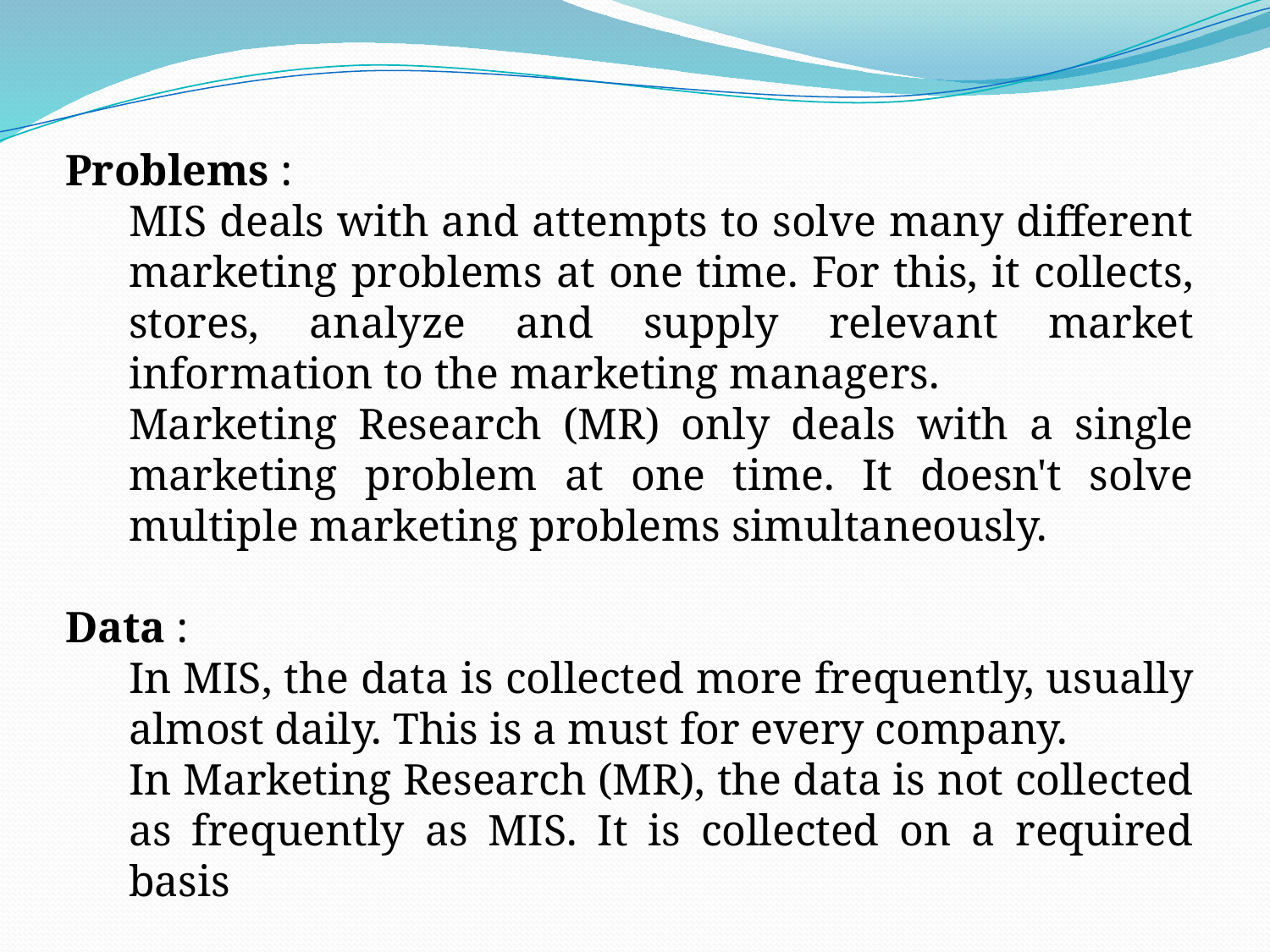

Problems :
MIS deals with and attempts to solve many different marketing problems at one time. For this, it collects, stores, analyze and supply relevant market information to the marketing managers.
Marketing Research (MR) only deals with a single marketing problem at one time. It doesn't solve multiple marketing problems simultaneously.

Data :
In MIS, the data is collected more frequently, usually almost daily. This is a must for every company.
In Marketing Research (MR), the data is not collected as frequently as MIS. It is collected on a required basis